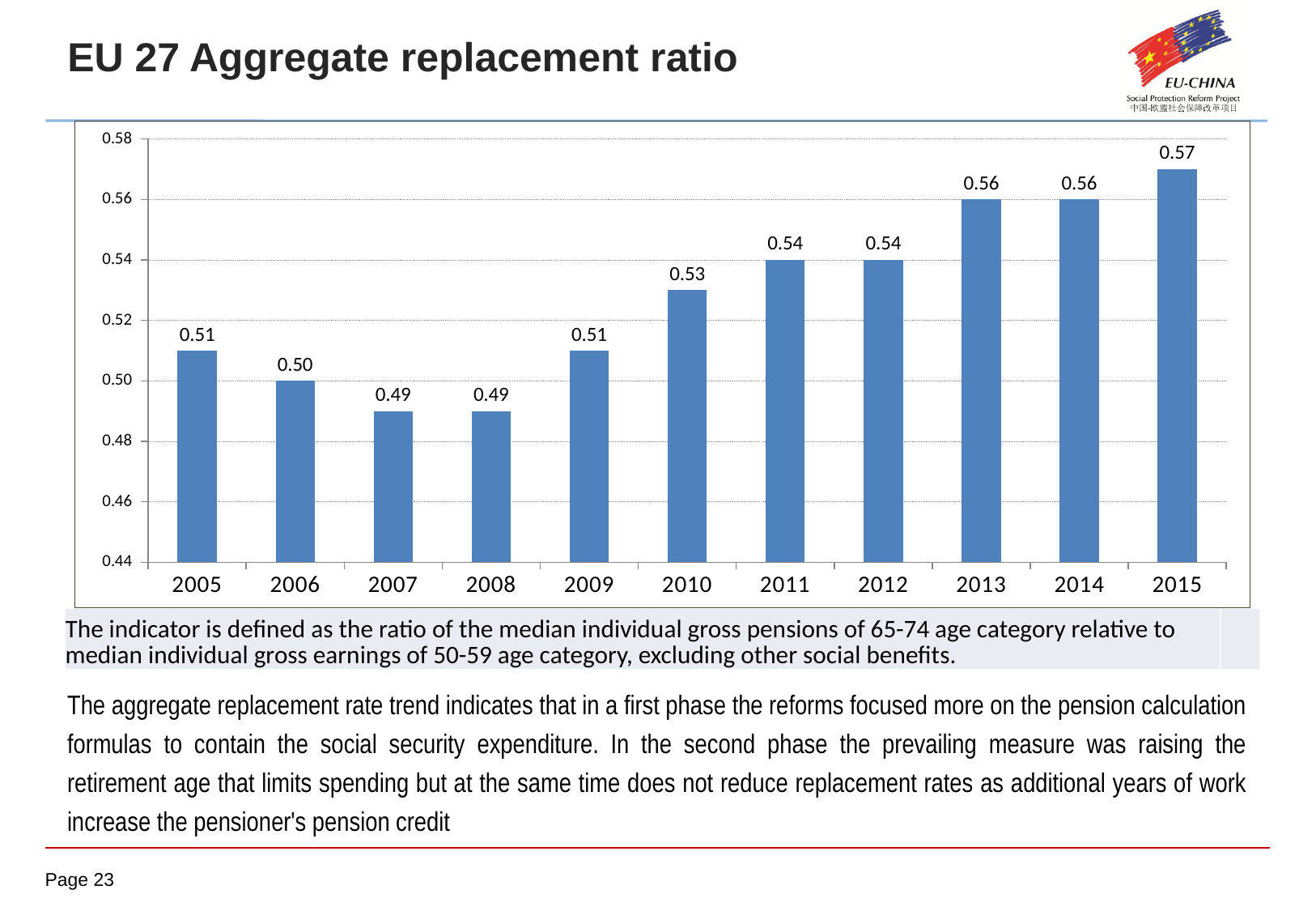

EU 27 Aggregate replacement ratio

### Chart

| Category |  |
|---|---|
| 2005 | 0.51 |
| 2006 | 0.5 |
| 2007 | 0.49 |
| 2008 | 0.49 |
| 2009 | 0.51 |
| 2010 | 0.53 |
| 2011 | 0.54 |
| 2012 | 0.54 |
| 2013 | 0.56 |
| 2014 | 0.56 |
| 2015 | 0.57 |
| The indicator is defined as the ratio of the median individual gross pensions of 65-74 age category relative to median individual gross earnings of 50-59 age category, excluding other social benefits. |  |
| --- | --- |
The aggregate replacement rate trend indicates that in a first phase the reforms focused more on the pension calculation formulas to contain the social security expenditure. In the second phase the prevailing measure was raising the retirement age that limits spending but at the same time does not reduce replacement rates as additional years of work increase the pensioner's pension credit